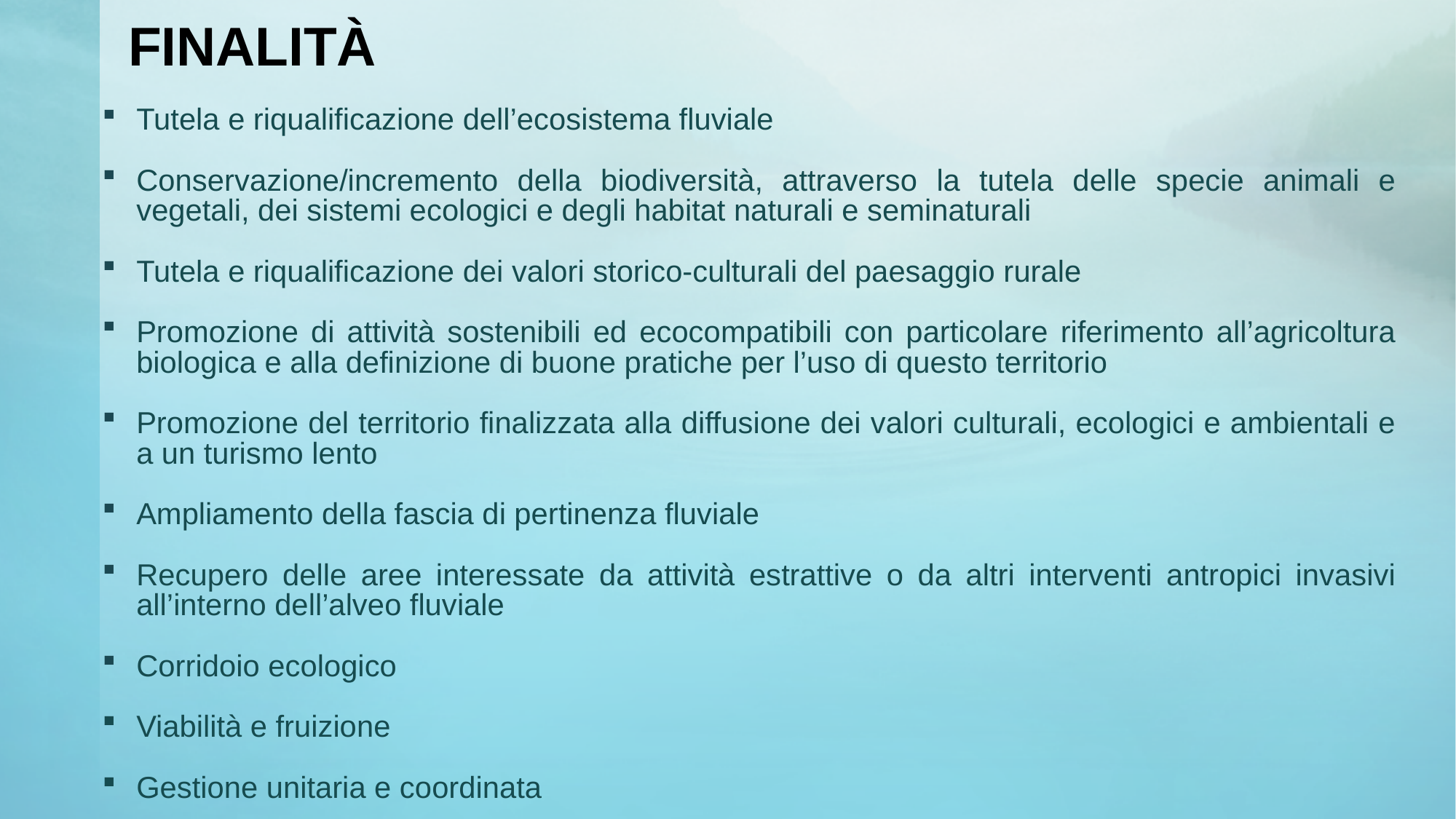

# FINALITÀ
Tutela e riqualificazione dell’ecosistema fluviale

Conservazione/incremento della biodiversità, attraverso la tutela delle specie animali e vegetali, dei sistemi ecologici e degli habitat naturali e seminaturali

Tutela e riqualificazione dei valori storico-culturali del paesaggio rurale

Promozione di attività sostenibili ed ecocompatibili con particolare riferimento all’agricoltura biologica e alla definizione di buone pratiche per l’uso di questo territorio

Promozione del territorio finalizzata alla diffusione dei valori culturali, ecologici e ambientali e a un turismo lento

Ampliamento della fascia di pertinenza fluviale

Recupero delle aree interessate da attività estrattive o da altri interventi antropici invasivi all’interno dell’alveo fluviale

Corridoio ecologico

Viabilità e fruizione

Gestione unitaria e coordinata